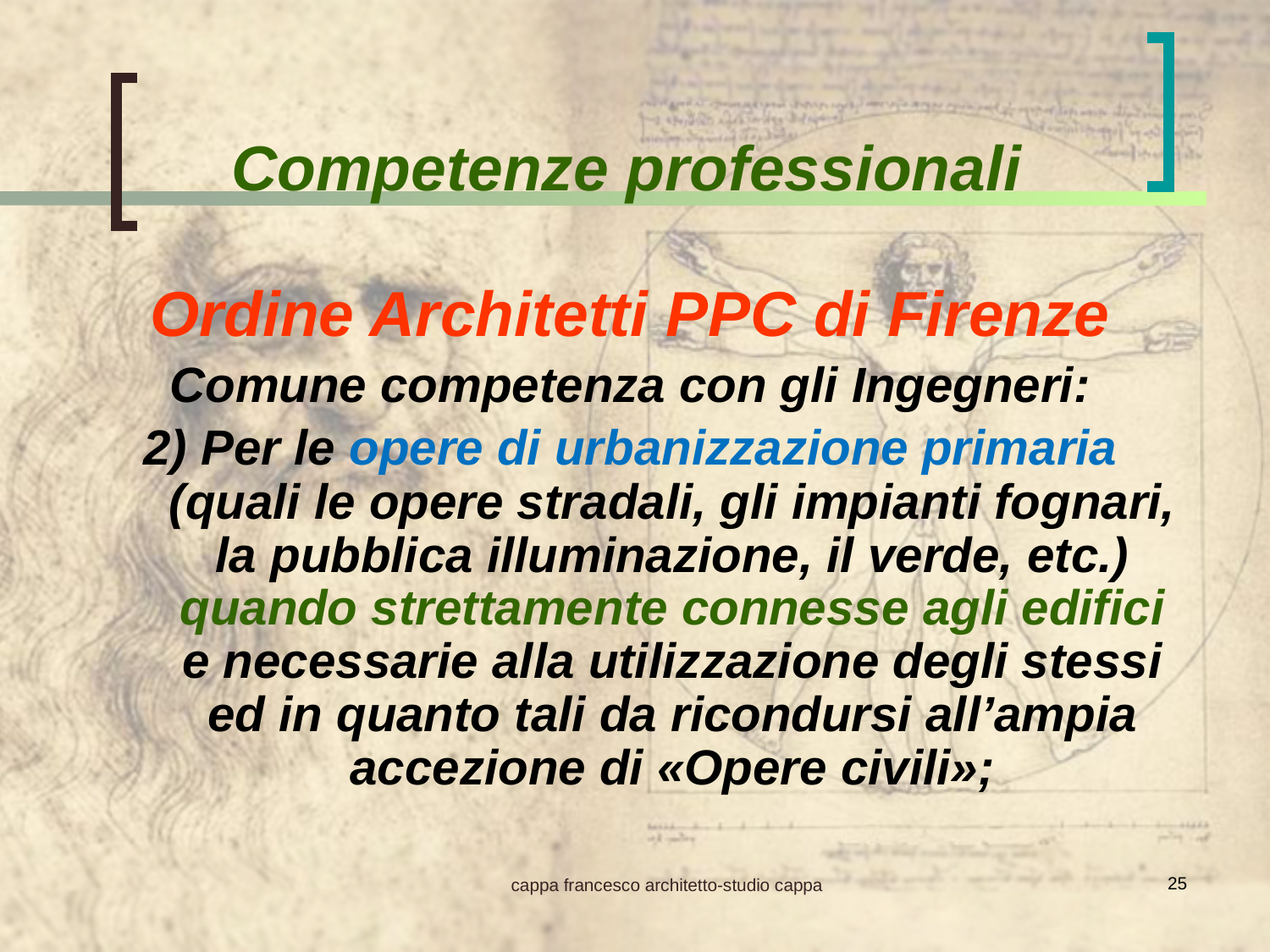

Competenze professionali
Ordine Architetti PPC di Firenze
Comune competenza con gli Ingegneri:
2) Per le opere di urbanizzazione primaria (quali le opere stradali, gli impianti fognari, la pubblica illuminazione, il verde, etc.) quando strettamente connesse agli edifici e necessarie alla utilizzazione degli stessi ed in quanto tali da ricondursi all’ampia accezione di «Opere civili»;

25
cappa francesco architetto-studio cappa